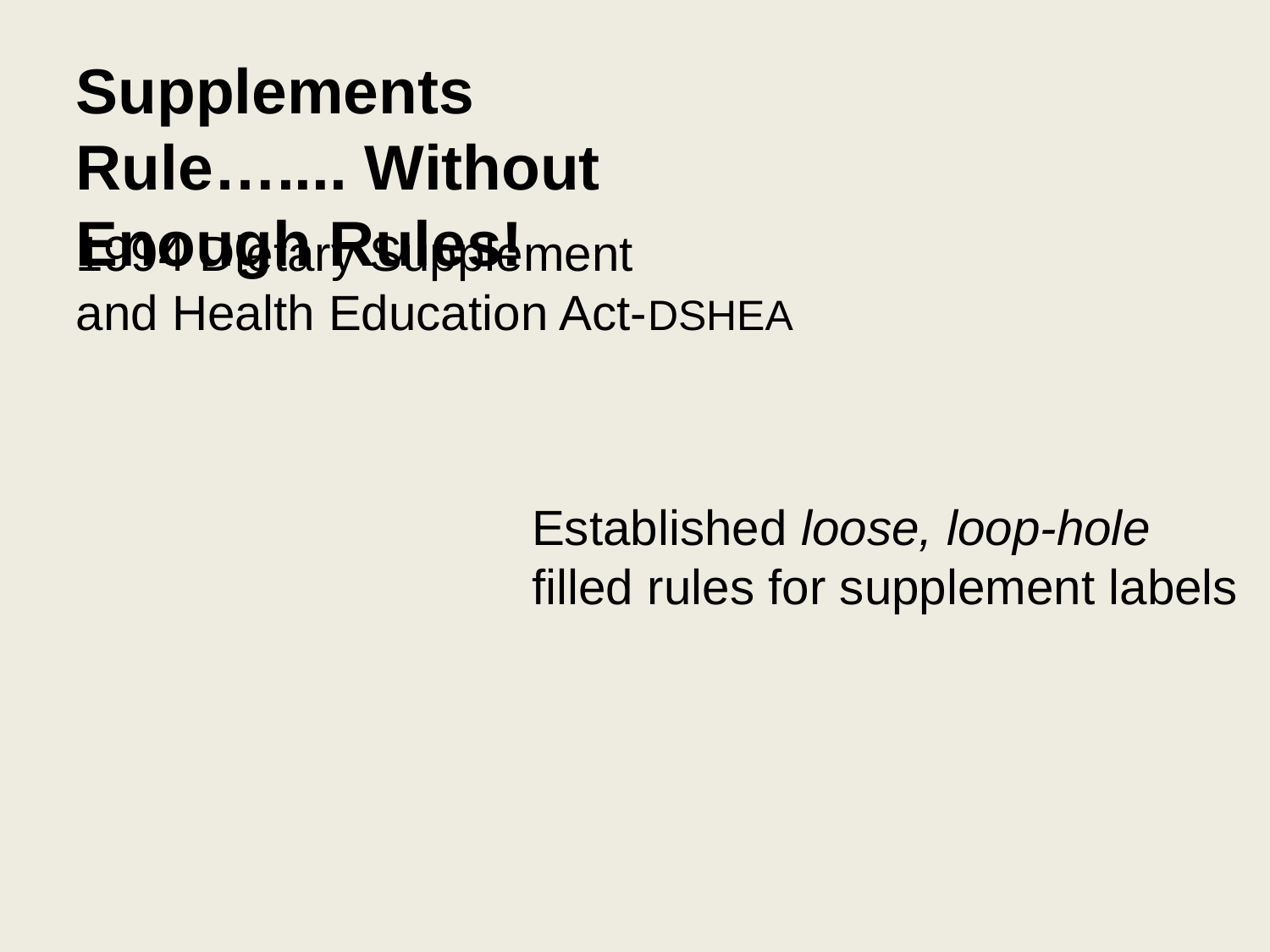

#
Supplements Rule….... Without Enough Rules!
1994 Dietary Supplement
and Health Education Act-DSHEA
Established loose, loop-hole
filled rules for supplement labels